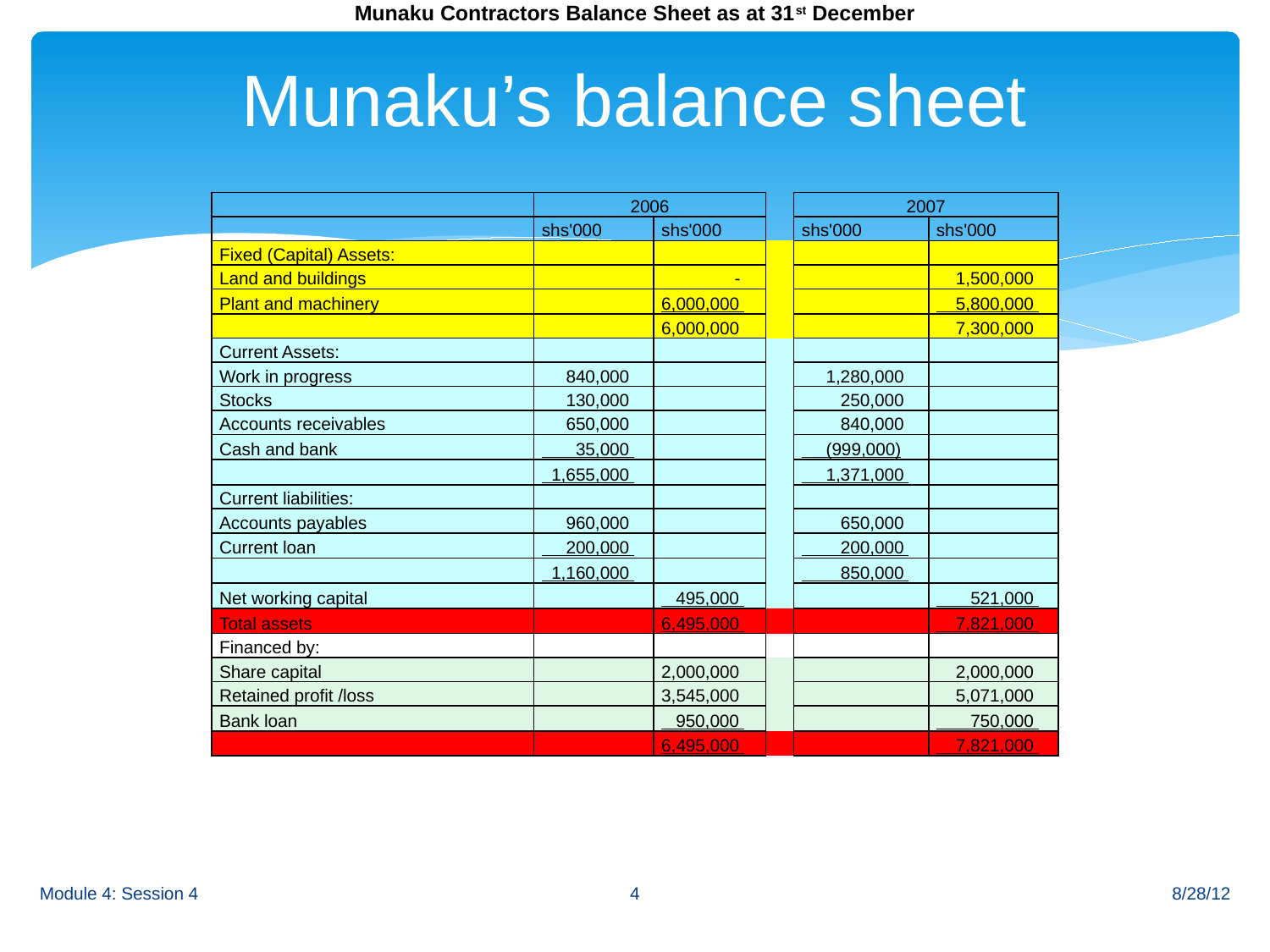

Munaku Contractors Balance Sheet as at 31st December

# Munaku’s balance sheet
|  | 2006 |  |  | 2007 |  |
| --- | --- | --- | --- | --- | --- |
|  | shs'000 | shs'000 |  | shs'000 | shs'000 |
| Fixed (Capital) Assets: |  |  |  |  |  |
| Land and buildings |  | - |  |  | 1,500,000 |
| Plant and machinery |  | 6,000,000 |  |  | 5,800,000 |
|  |  | 6,000,000 |  |  | 7,300,000 |
| Current Assets: |  |  |  |  |  |
| Work in progress | 840,000 |  |  | 1,280,000 |  |
| Stocks | 130,000 |  |  | 250,000 |  |
| Accounts receivables | 650,000 |  |  | 840,000 |  |
| Cash and bank | 35,000 |  |  | (999,000) |  |
|  | 1,655,000 |  |  | 1,371,000 |  |
| Current liabilities: |  |  |  |  |  |
| Accounts payables | 960,000 |  |  | 650,000 |  |
| Current loan | 200,000 |  |  | 200,000 |  |
|  | 1,160,000 |  |  | 850,000 |  |
| Net working capital |  | 495,000 |  |  | 521,000 |
| Total assets |  | 6,495,000 |  |  | 7,821,000 |
| Financed by: |  |  |  |  |  |
| Share capital |  | 2,000,000 |  |  | 2,000,000 |
| Retained profit /loss |  | 3,545,000 |  |  | 5,071,000 |
| Bank loan |  | 950,000 |  |  | 750,000 |
|  |  | 6,495,000 |  |  | 7,821,000 |
4
Module 4: Session 4
8/28/12